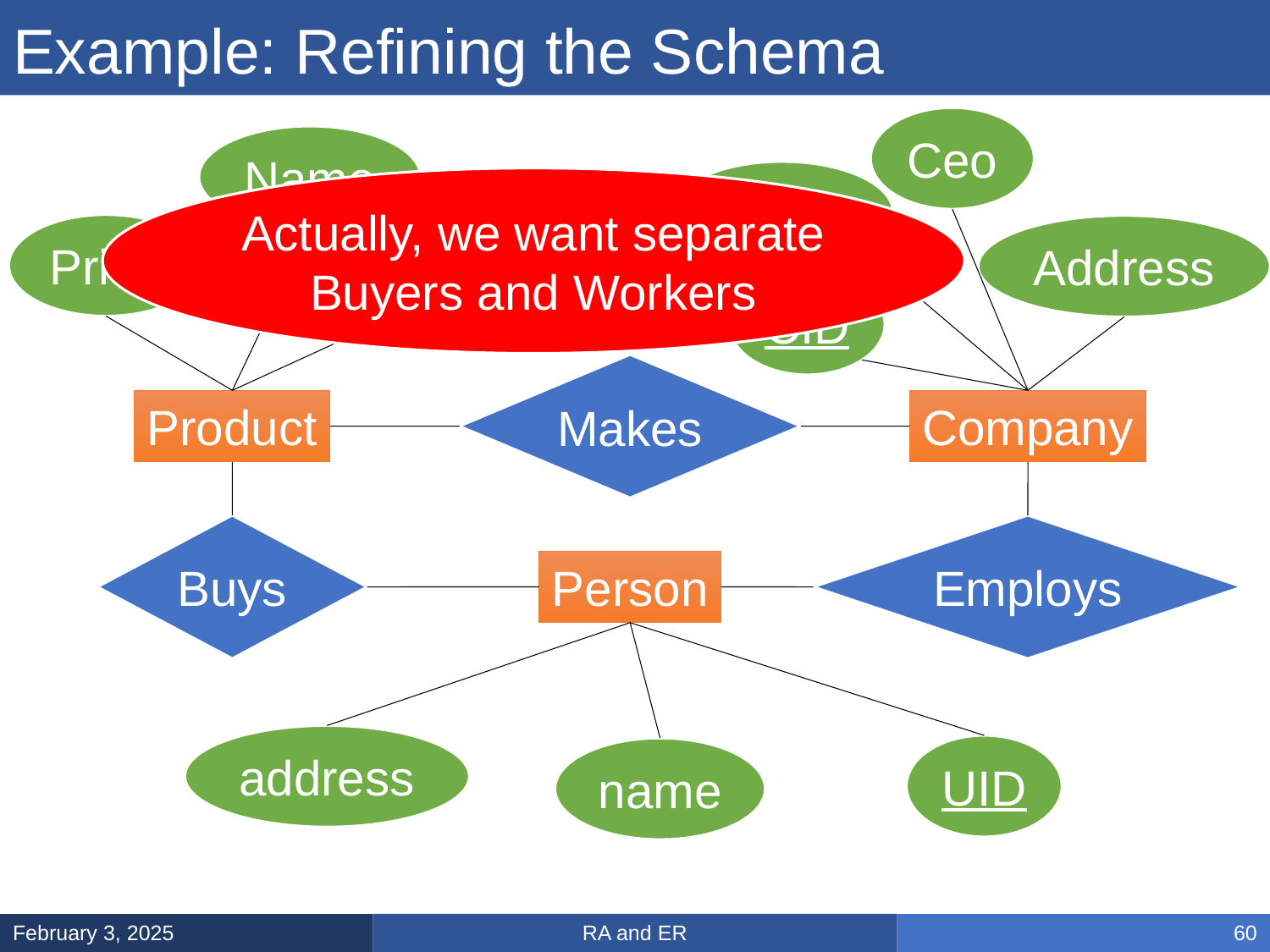

# Example: Refining the Schema
Ceo
Name
Name
Actually, we want separate
Buyers and Workers
Price
Address
PID
CID
Makes
Product
Company
Buys
Employs
Person
address
UID
name
RA and ER
February 3, 2025
60